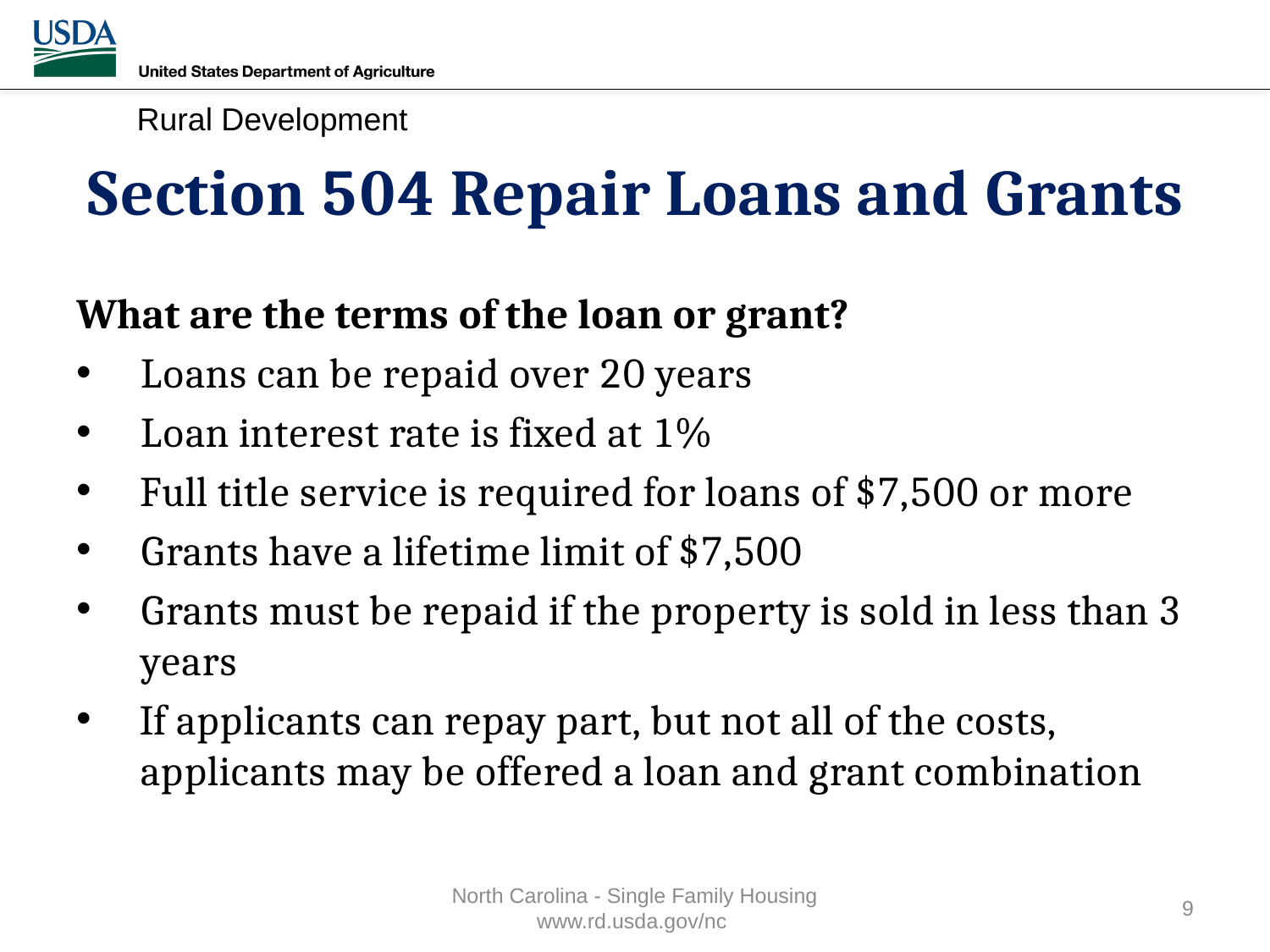

# Section 504 Repair Loans and Grants
What are the terms of the loan or grant?
Loans can be repaid over 20 years
Loan interest rate is fixed at 1%
Full title service is required for loans of $7,500 or more
Grants have a lifetime limit of $7,500
Grants must be repaid if the property is sold in less than 3 years
If applicants can repay part, but not all of the costs, applicants may be offered a loan and grant combination
North Carolina - Single Family Housing www.rd.usda.gov/nc
9